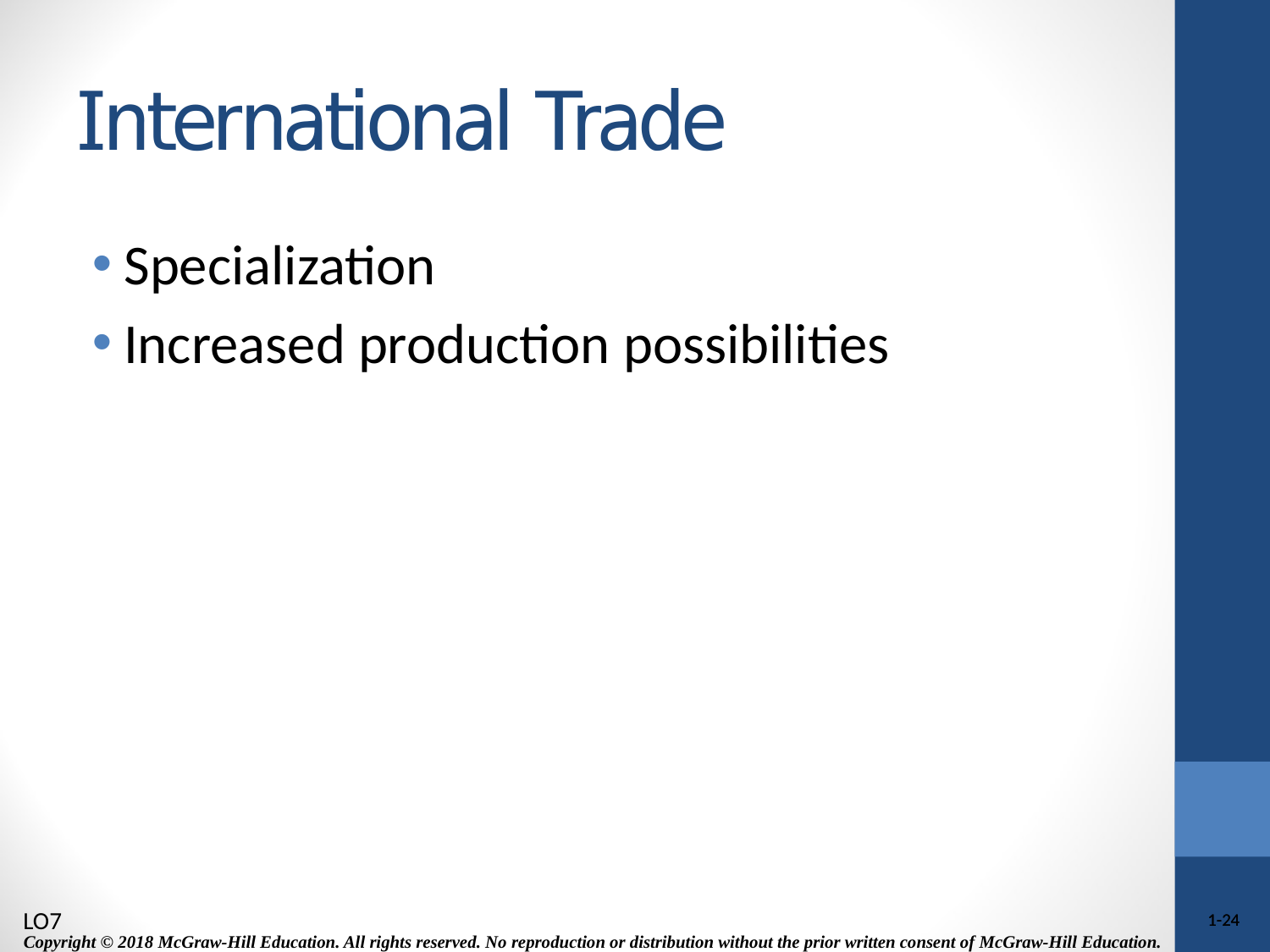

# International Trade
Specialization
Increased production possibilities
LO7